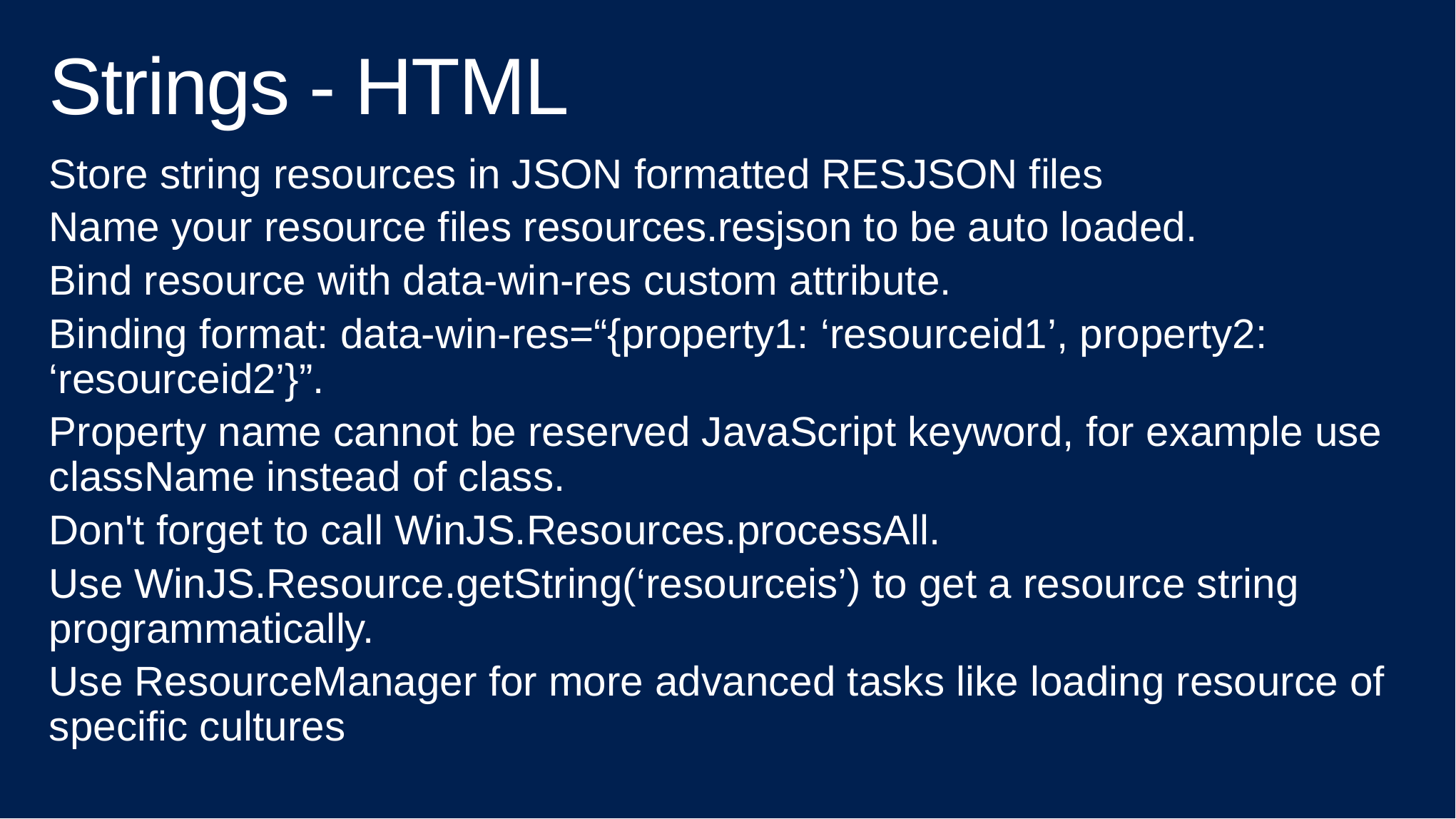

# Strings - HTML
Store string resources in JSON formatted RESJSON files
Name your resource files resources.resjson to be auto loaded.
Bind resource with data-win-res custom attribute.
Binding format: data-win-res=“{property1: ‘resourceid1’, property2: ‘resourceid2’}”.
Property name cannot be reserved JavaScript keyword, for example use className instead of class.
Don't forget to call WinJS.Resources.processAll.
Use WinJS.Resource.getString(‘resourceis’) to get a resource string programmatically.
Use ResourceManager for more advanced tasks like loading resource of specific cultures